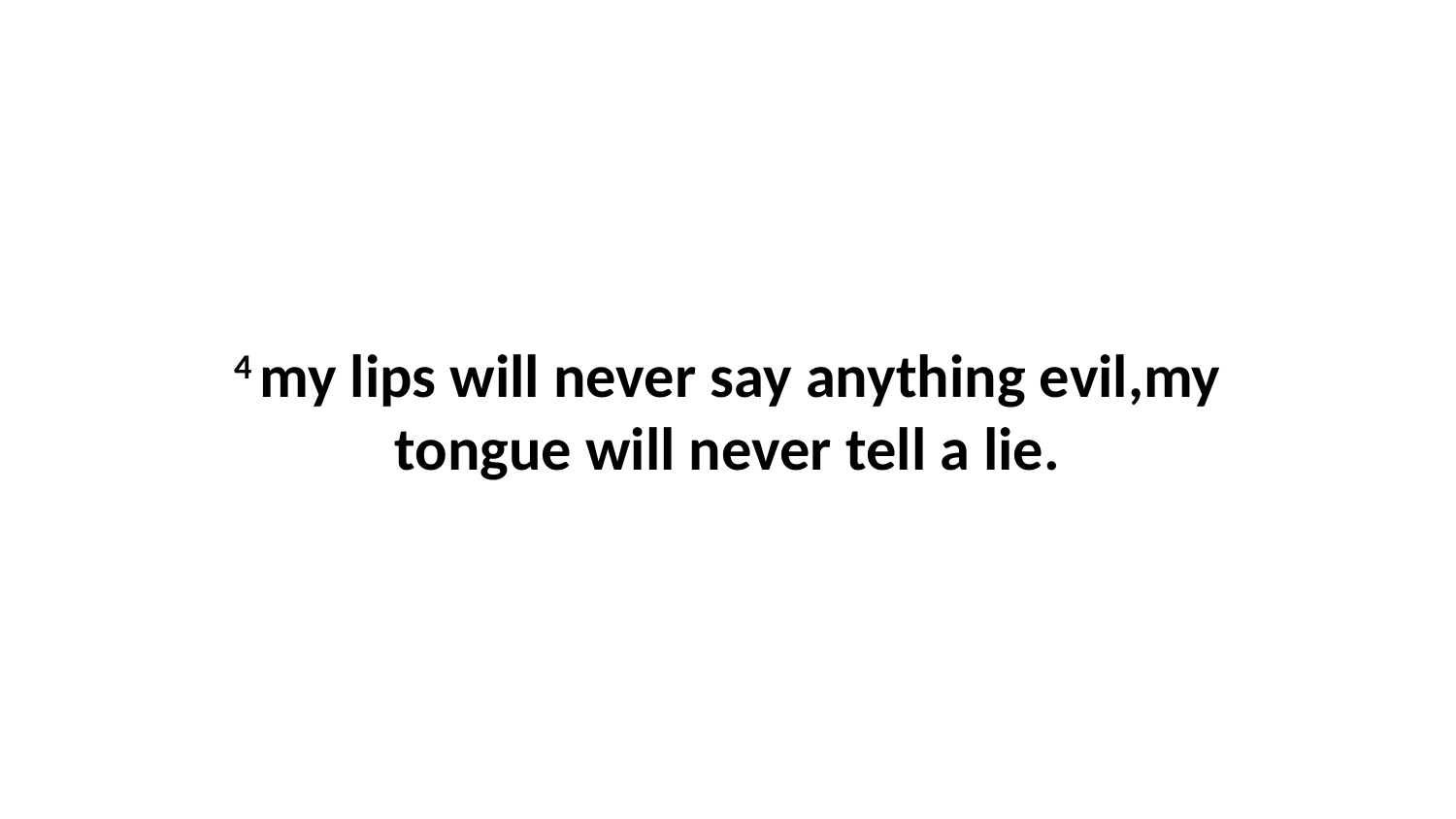

4 my lips will never say anything evil,my tongue will never tell a lie.